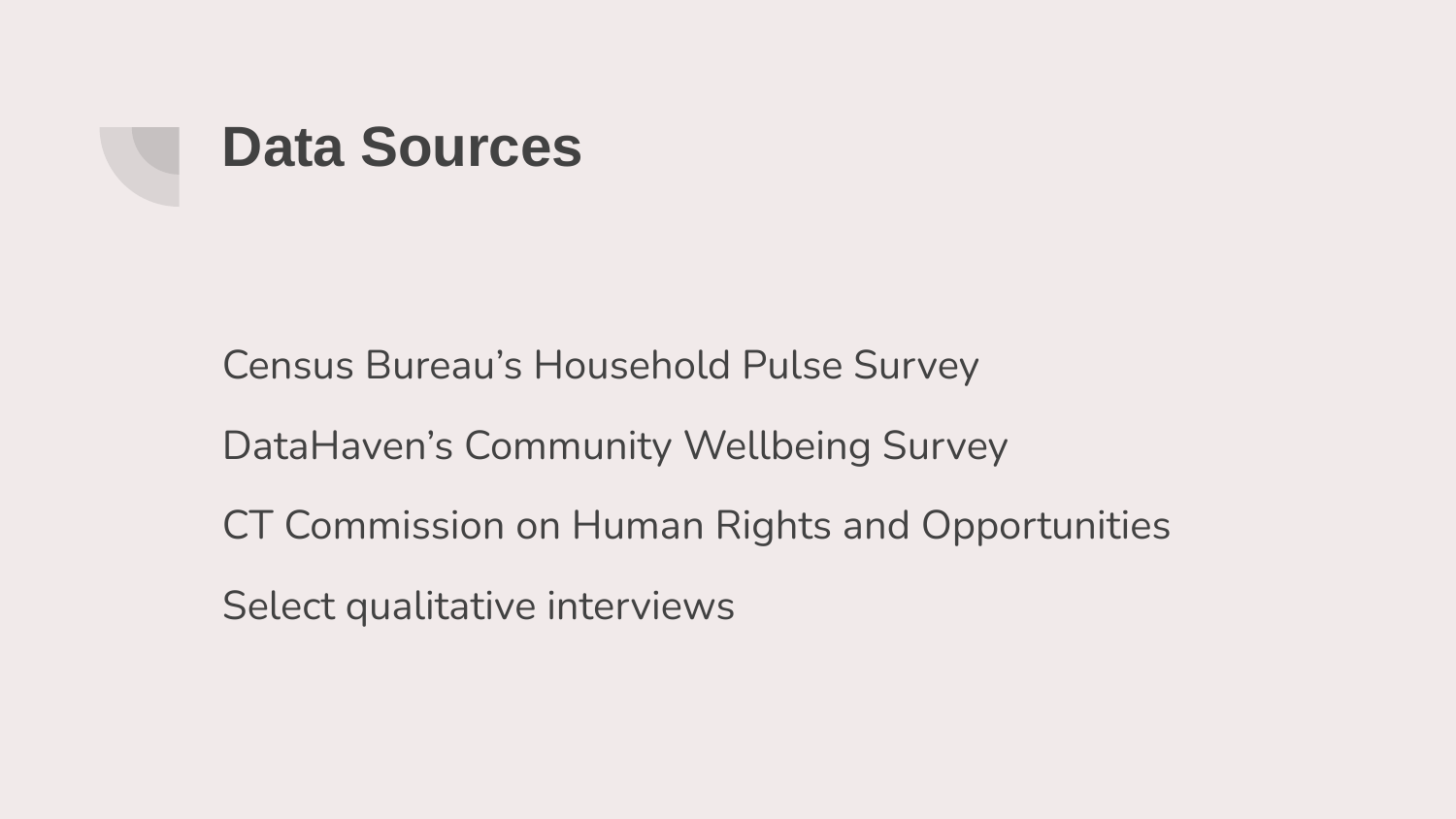

# Data Sources
Census Bureau’s Household Pulse Survey
DataHaven’s Community Wellbeing Survey
CT Commission on Human Rights and Opportunities
Select qualitative interviews